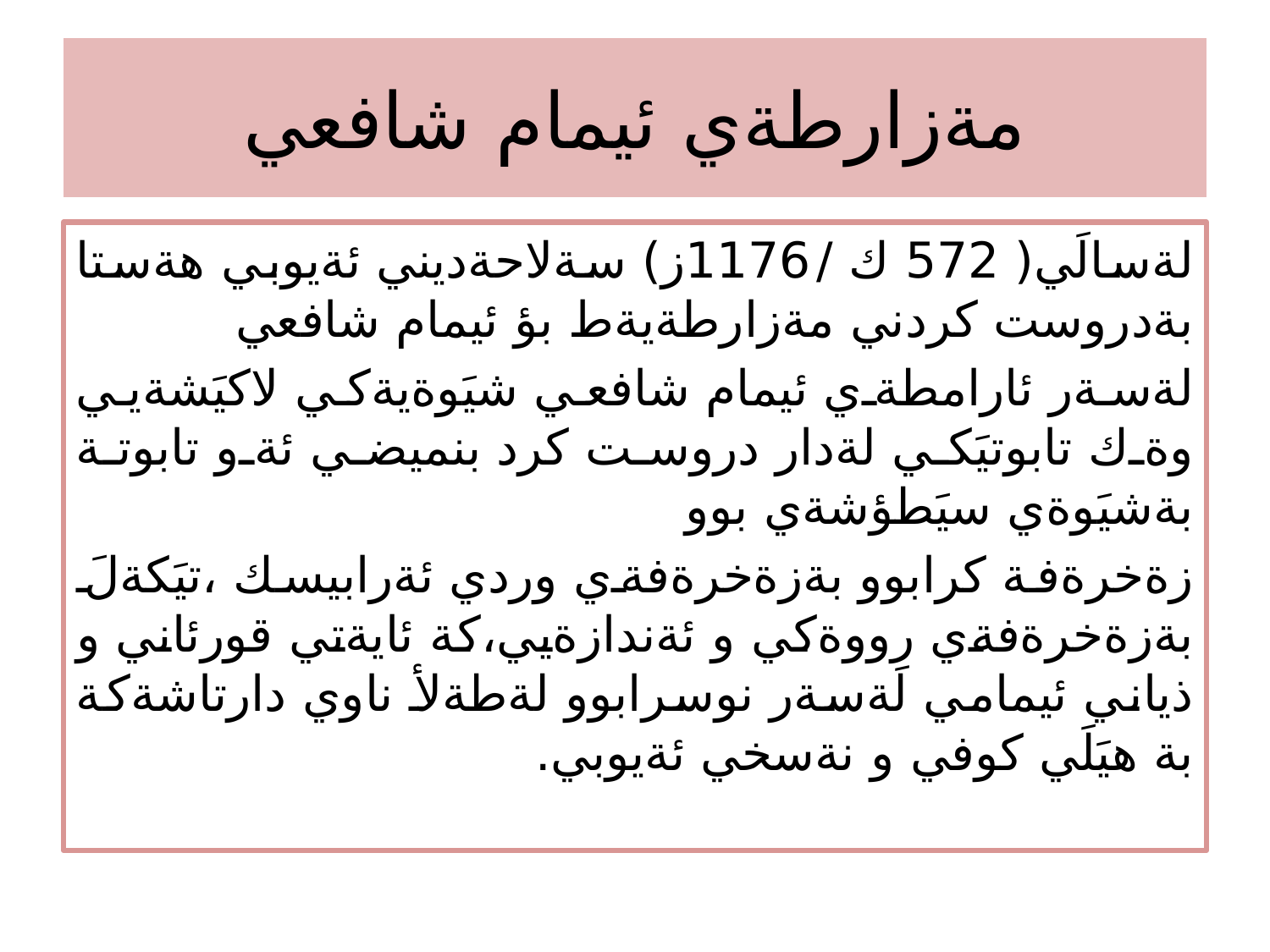

# مةزارطةي ئيمام شافعي
لةسالَي( 572 ك /1176ز) سةلاحةديني ئةيوبي هةستا بةدروست كردني مةزارطةيةط بؤ ئيمام شافعي
لةسةر ئارامطةي ئيمام شافعي شيَوةيةكي لاكيَشةيي وةك تابوتيَكي لةدار دروست كرد بنميضي ئةو تابوتة بةشيَوةي سيَطؤشةي بوو
زةخرةفة كرابوو بةزةخرةفةي وردي ئةرابيسك ،تيَكةلَ بةزةخرةفةي رِووةكي و ئةندازةيي،كة ئايةتي قورئاني و ذياني ئيمامي لةسةر نوسرابوو لةطةلأ ناوي دارتاشةكة بة هيَلَي كوفي و نةسخي ئةيوبي.